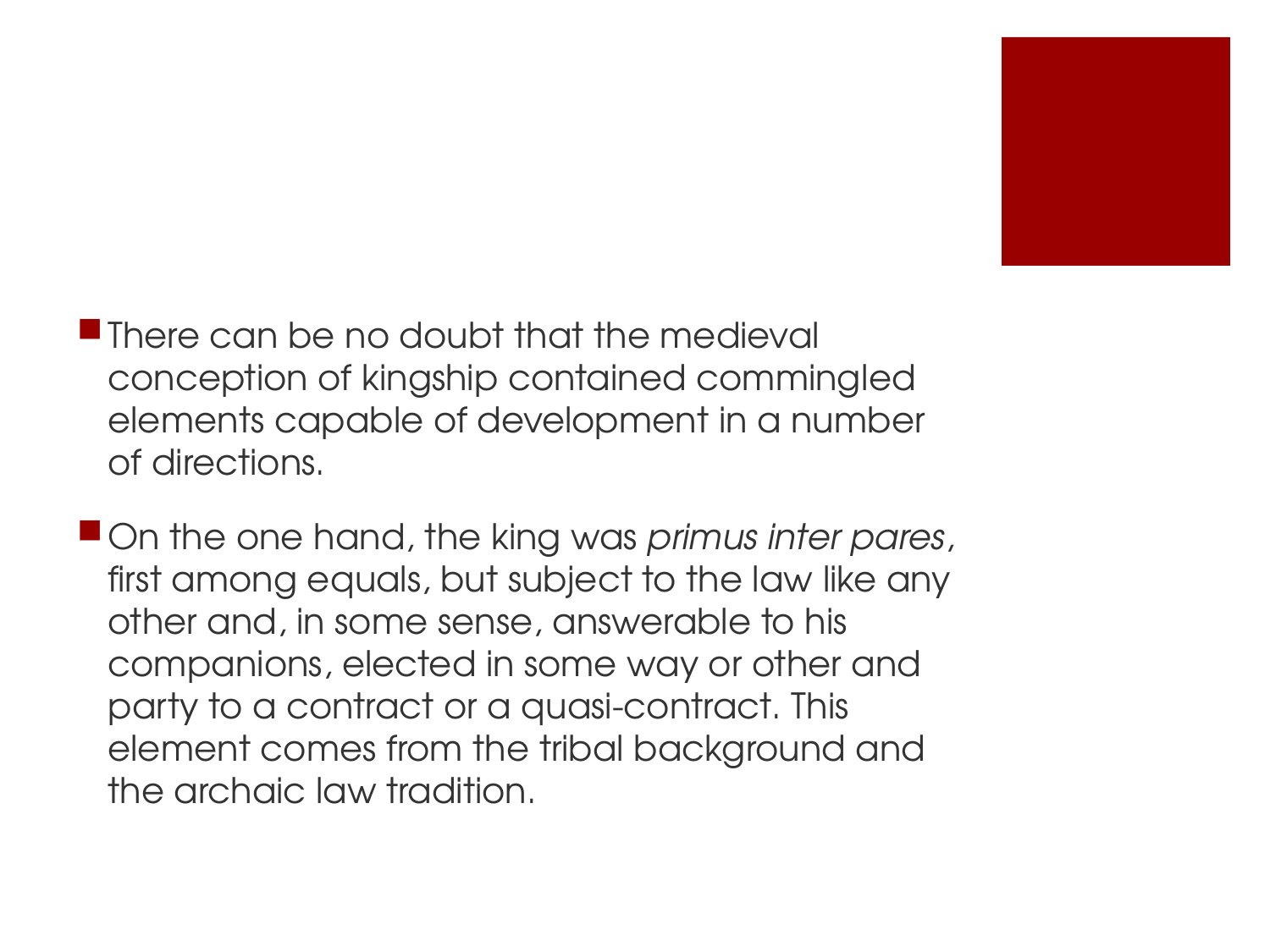

#
There can be no doubt that the medieval conception of kingship contained commingled elements capable of development in a number of directions.
On the one hand, the king was primus inter pares, first among equals, but subject to the law like any other and, in some sense, answerable to his companions, elected in some way or other and party to a contract or a quasi-contract. This element comes from the tribal background and the archaic law tradition.